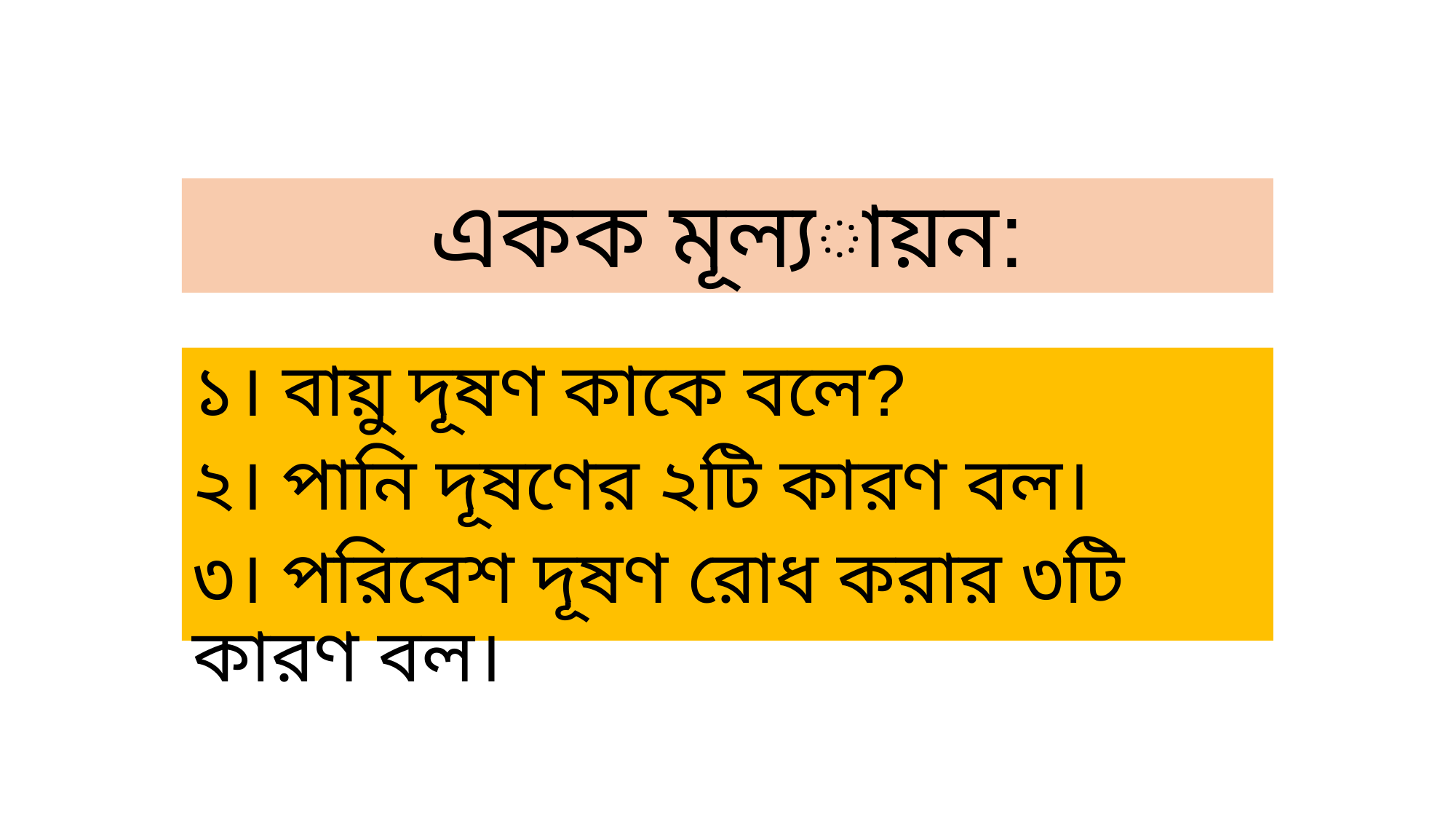

# একক মূল্যায়ন:
১। বায়ু দূষণ কাকে বলে?
২। পানি দূষণের ২টি কারণ বল।
৩। পরিবেশ দূষণ রোধ করার ৩টি কারণ বল।